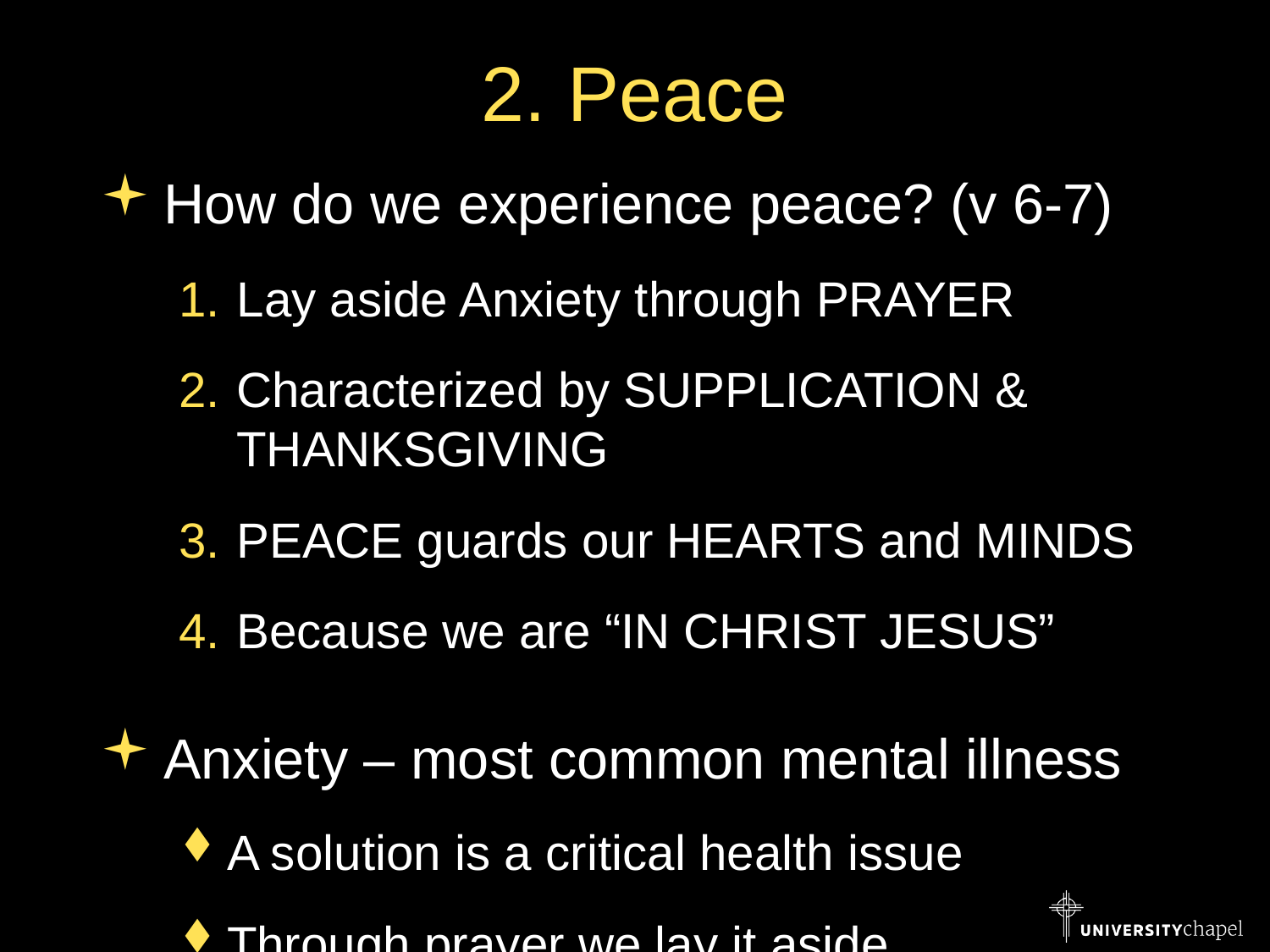

# 2. Peace
How do we experience peace? (v 6-7)
Lay aside Anxiety through PRAYER
Characterized by SUPPLICATION & THANKSGIVING
PEACE guards our HEARTS and MINDS
Because we are “IN CHRIST JESUS”
Anxiety – most common mental illness
A solution is a critical health issue
Through prayer we lay it aside